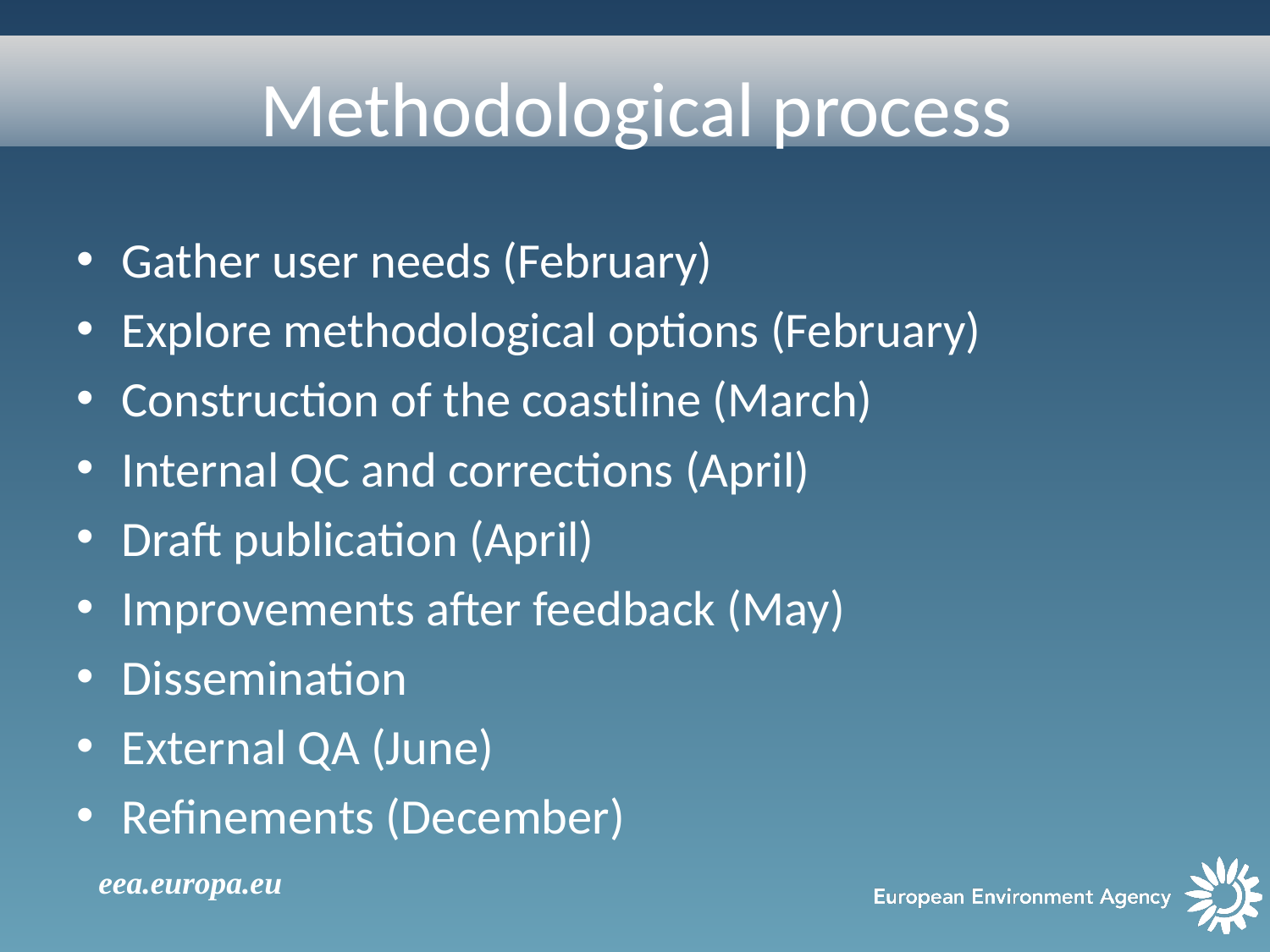

# Methodological process
Gather user needs (February)
Explore methodological options (February)
Construction of the coastline (March)
Internal QC and corrections (April)
Draft publication (April)
Improvements after feedback (May)
Dissemination
External QA (June)
Refinements (December)